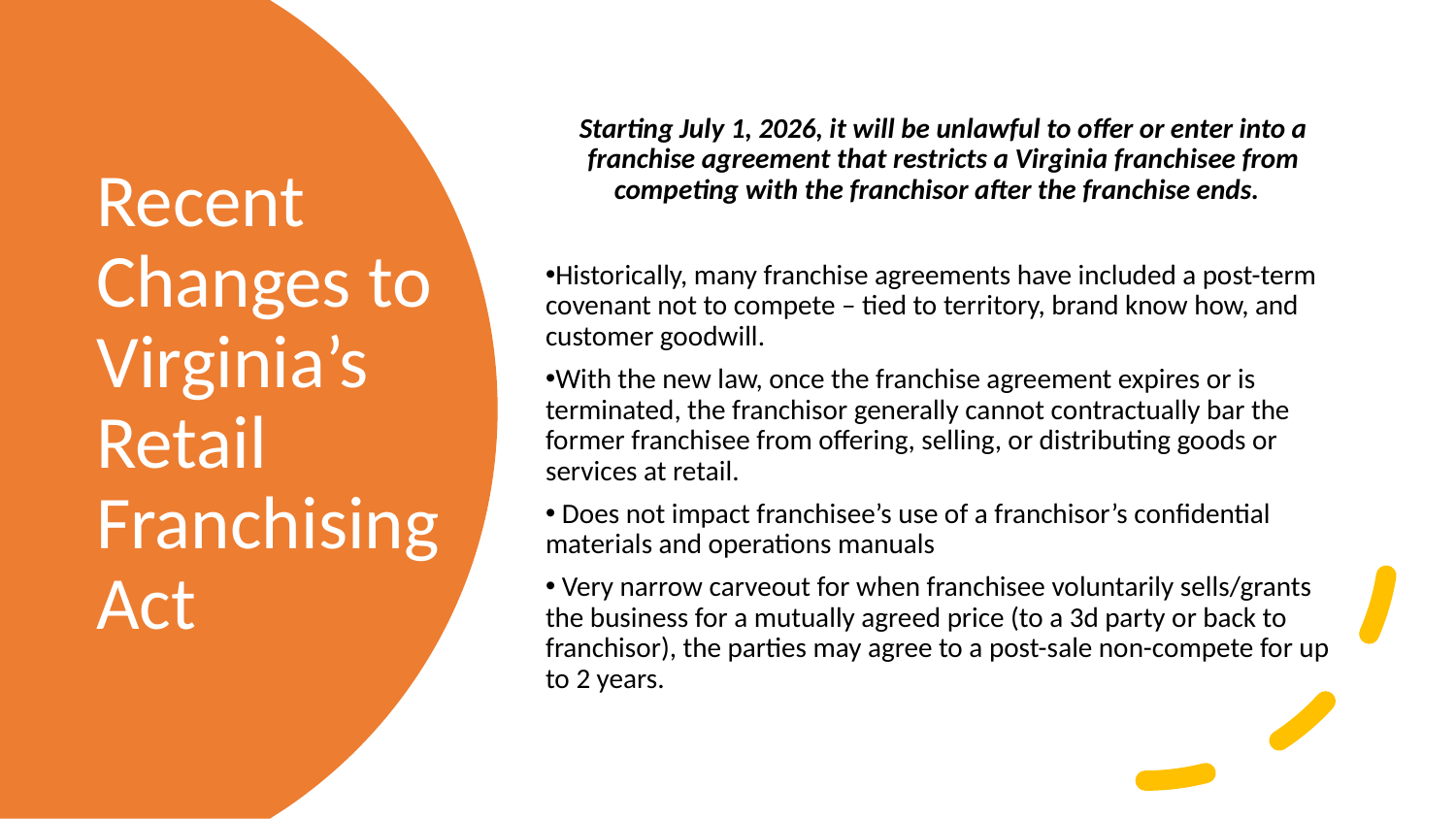

Starting July 1, 2026, it will be unlawful to offer or enter into a franchise agreement that restricts a Virginia franchisee from competing with the franchisor after the franchise ends.

Historically, many franchise agreements have included a post-term covenant not to compete – tied to territory, brand know how, and customer goodwill.
With the new law, once the franchise agreement expires or is terminated, the franchisor generally cannot contractually bar the former franchisee from offering, selling, or distributing goods or services at retail.
 Does not impact franchisee’s use of a franchisor’s confidential materials and operations manuals
 Very narrow carveout for when franchisee voluntarily sells/grants the business for a mutually agreed price (to a 3d party or back to franchisor), the parties may agree to a post-sale non-compete for up to 2 years.
Recent Changes to Virginia’s Retail Franchising Act